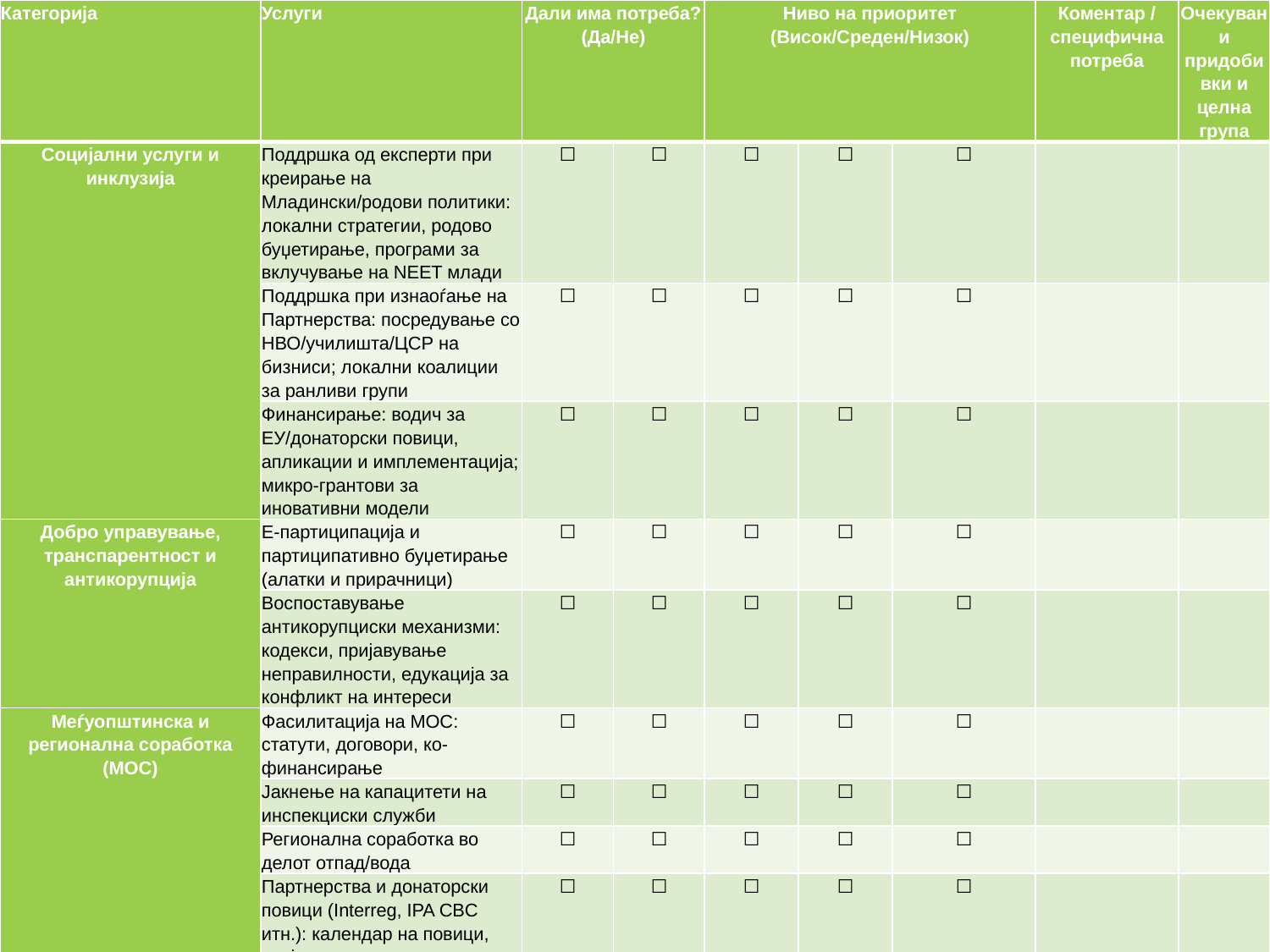

| Категорија | Услуги | Дали има потреба? (Да/Не) |  | Ниво на приоритет (Висок/Среден/Низок) |  |  | Коментар / специфична потреба | Очекувани придобивки и целна група |
| --- | --- | --- | --- | --- | --- | --- | --- | --- |
| Социјални услуги и инклузија | Поддршка од експерти при креирање на Младински/родови политики: локални стратегии, родово буџетирање, програми за вклучување на NEET млади | ☐ | ☐ | ☐ | ☐ | ☐ |  |  |
|  | Поддршка при изнаоѓање на Партнерства: посредување со НВО/училишта/ЦСР на бизниси; локални коалиции за ранливи групи | ☐ | ☐ | ☐ | ☐ | ☐ |  |  |
|  | Финансирање: водич за ЕУ/донаторски повици, апликации и имплементација; микро-грантови за иновативни модели | ☐ | ☐ | ☐ | ☐ | ☐ |  |  |
| Добро управување, транспарентност и антикорупција | Е-партиципација и партиципативно буџетирање (алатки и прирачници) | ☐ | ☐ | ☐ | ☐ | ☐ |  |  |
|  | Воспоставување антикорупциски механизми: кодекси, пријавување неправилности, едукација за конфликт на интереси | ☐ | ☐ | ☐ | ☐ | ☐ |  |  |
| Меѓуопштинска и регионална соработка (МОС) | Фасилитација на МОС: статути, договори, ко-финансирање | ☐ | ☐ | ☐ | ☐ | ☐ |  |  |
|  | Јакнење на капацитети на инспекциски служби | ☐ | ☐ | ☐ | ☐ | ☐ |  |  |
|  | Регионална соработка во делот отпад/вода | ☐ | ☐ | ☐ | ☐ | ☐ |  |  |
|  | Партнерства и донаторски повици (Interreg, IPA CBC итн.): календар на повици, спојување со странски партнери (Interreg, IPA CBC), подготовка на апликации и координација | ☐ | ☐ | ☐ | ☐ | ☐ |  |  |